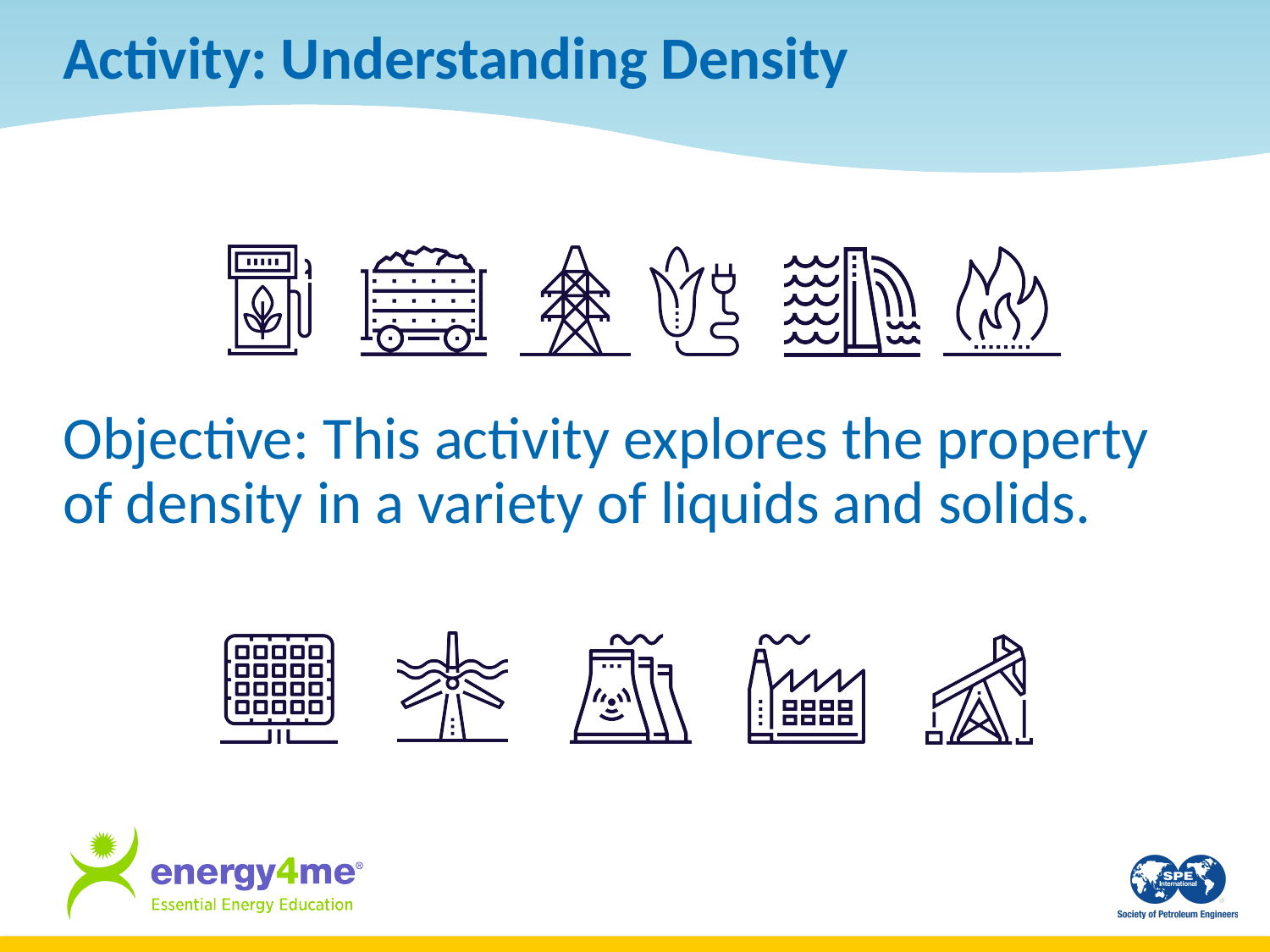

# Activity: Understanding Density
Objective: This activity explores the property of density in a variety of liquids and solids.